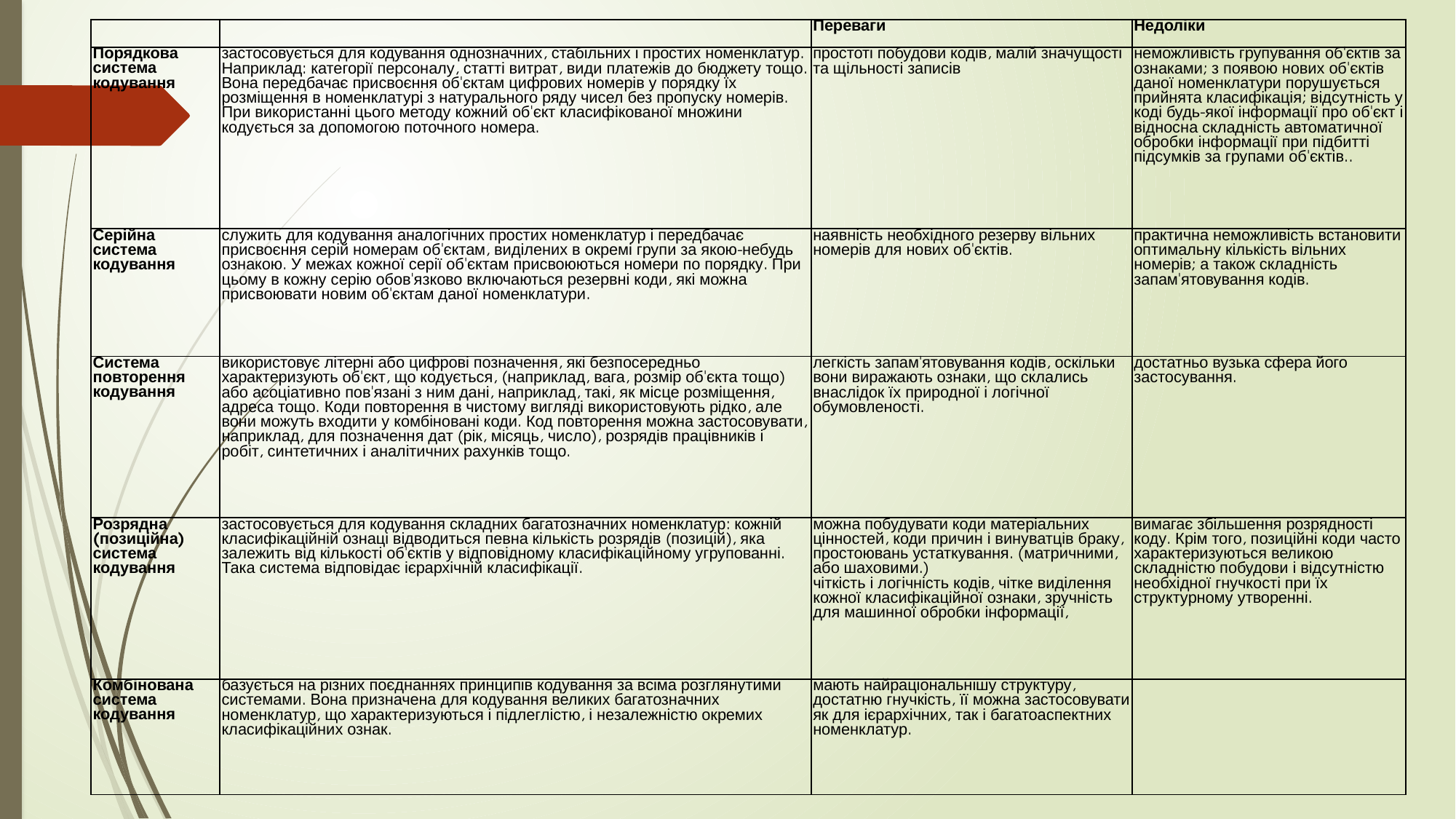

|  |  | Переваги | Недоліки |
| --- | --- | --- | --- |
| Порядкова система кодування | застосовується для кодування однозначних, стабільних і простих номенклатур. Наприклад: категорії персоналу, статті витрат, види платежів до бюджету тощо. Вона передбачає присвоєння об'єктам цифрових номерів у порядку їх розміщення в номенклатурі з натурального ряду чисел без пропуску номерів. При використанні цього методу кожний об'єкт класифікованої множини кодується за допомогою поточного номера. | простоті побудови кодів, малій значущості та щільності записів | неможливість групування об'єктів за ознаками; з появою нових об'єктів даної номенклатури порушується прийнята класифікація; відсутність у коді будь-якої інформації про об'єкт і відносна складність автоматичної обробки інформації при підбитті підсумків за групами об'єктів.. |
| Серійна система кодування | служить для кодування аналогічних простих номенклатур і передбачає присвоєння серій номерам об'єктам, виділених в окремі групи за якою-небудь ознакою. У межах кожної серії об'єктам присвоюються номери по порядку. При цьому в кожну серію обов'язково включаються резервні коди, які можна присвоювати новим об'єктам даної номенклатури. | наявність необхідного резерву вільних номерів для нових об'єктів. | практична неможливість встановити оптимальну кількість вільних номерів; а також складність запам'ятовування кодів. |
| Система повторення кодування | використовує літерні або цифрові позначення, які безпосередньо характеризують об'єкт, що кодується, (наприклад, вага, розмір об'єкта тощо) або асоціативно пов'язані з ним дані, наприклад, такі, як місце розміщення, адреса тощо. Коди повторення в чистому вигляді використовують рідко, але вони можуть входити у комбіновані коди. Код повторення можна застосовувати, наприклад, для позначення дат (рік, місяць, число), розрядів працівників і робіт, синтетичних і аналітичних рахунків тощо. | легкість запам'ятовування кодів, оскільки вони виражають ознаки, що склались внаслідок їх природної і логічної обумовленості. | достатньо вузька сфера його застосування. |
| Розрядна (позиційна) система кодування | застосовується для кодування складних багатозначних номенклатур: кожній класифікаційній ознаці відводиться певна кількість розрядів (позицій), яка залежить від кількості об'єктів у відповідному класифікаційному угрупованні. Така система відповідає ієрархічній класифікації. | можна побудувати коди матеріальних цінностей, коди причин і винуватців браку, простоювань устаткування. (матричними, або шаховими.) чіткість і логічність кодів, чітке виділення кожної класифікаційної ознаки, зручність для машинної обробки інформації, | вимагає збільшення розрядності коду. Крім того, позиційні коди часто характеризуються великою складністю побудови і відсутністю необхідної гнучкості при їх структурному утворенні. |
| Комбінована  система кодування | базується на різних поєднаннях принципів кодування за всіма розглянутими системами. Вона призначена для кодування великих багатозначних номенклатур, що характеризуються і підлеглістю, і незалежністю окремих класифікаційних ознак. | мають найраціональнішу структуру, достатню гнучкість, її можна застосовувати як для ієрархічних, так і багатоаспектних номенклатур. |  |
#